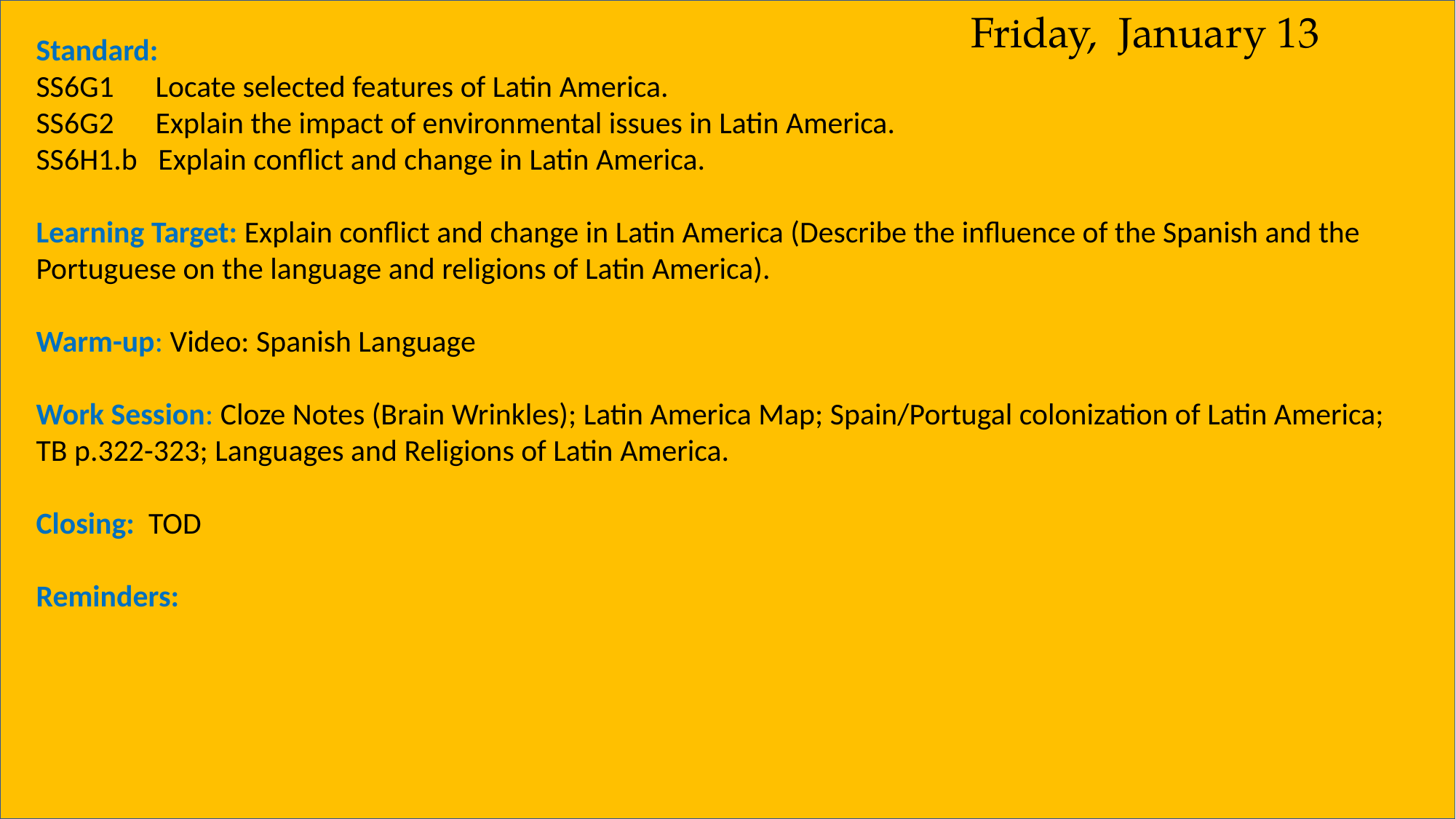

Friday,  January 13
Standard:
SS6G1      Locate selected features of Latin America.
SS6G2      Explain the impact of environmental issues in Latin America.
SS6H1.b   Explain conflict and change in Latin America.

Learning Target: Explain conflict and change in Latin America (Describe the influence of the Spanish and the Portuguese on the language and religions of Latin America).

Warm-up: Video: Spanish Language

Work Session: Cloze Notes (Brain Wrinkles); Latin America Map; Spain/Portugal colonization of Latin America; TB p.322-323; Languages and Religions of Latin America.

Closing:  TOD

Reminders: